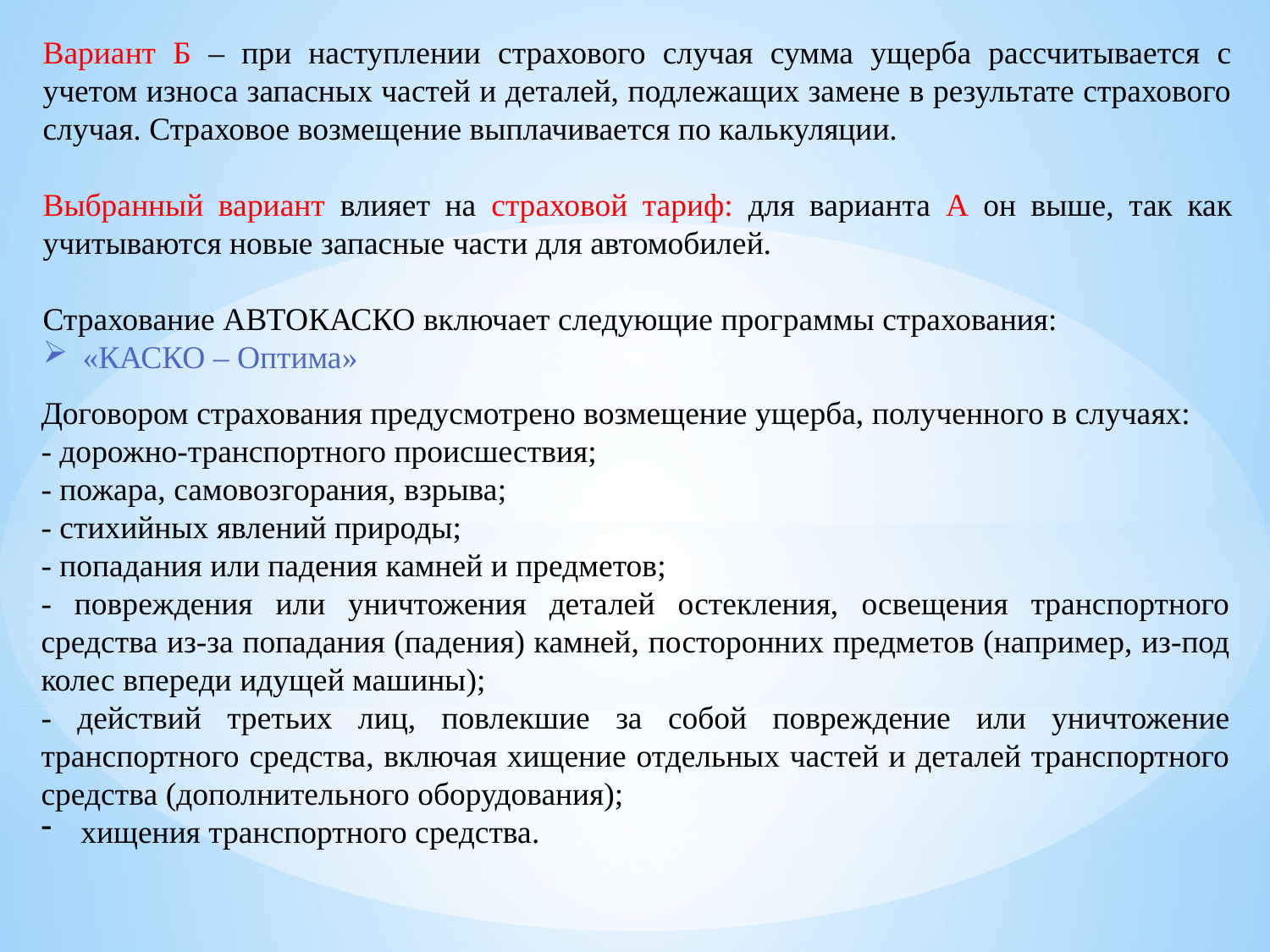

Вариант Б – при наступлении страхового случая сумма ущерба рассчитывается с учетом износа запасных частей и деталей, подлежащих замене в результате страхового случая. Страховое возмещение выплачивается по калькуляции.

Выбранный вариант влияет на страховой тариф: для варианта А он выше, так как учитываются новые запасные части для автомобилей.

Страхование АВТОКАСКО включает следующие программы страхования:
«КАСКО – Оптима»

Договором страхования предусмотрено возмещение ущерба, полученного в случаях:
- дорожно-транспортного происшествия;
- пожара, самовозгорания, взрыва;
- стихийных явлений природы;
- попадания или падения камней и предметов;
- повреждения или уничтожения деталей остекления, освещения транспортного средства из-за попадания (падения) камней, посторонних предметов (например, из-под колес впереди идущей машины);
- действий третьих лиц, повлекшие за собой повреждение или уничтожение транспортного средства, включая хищение отдельных частей и деталей транспортного средства (дополнительного оборудования);
хищения транспортного средства.